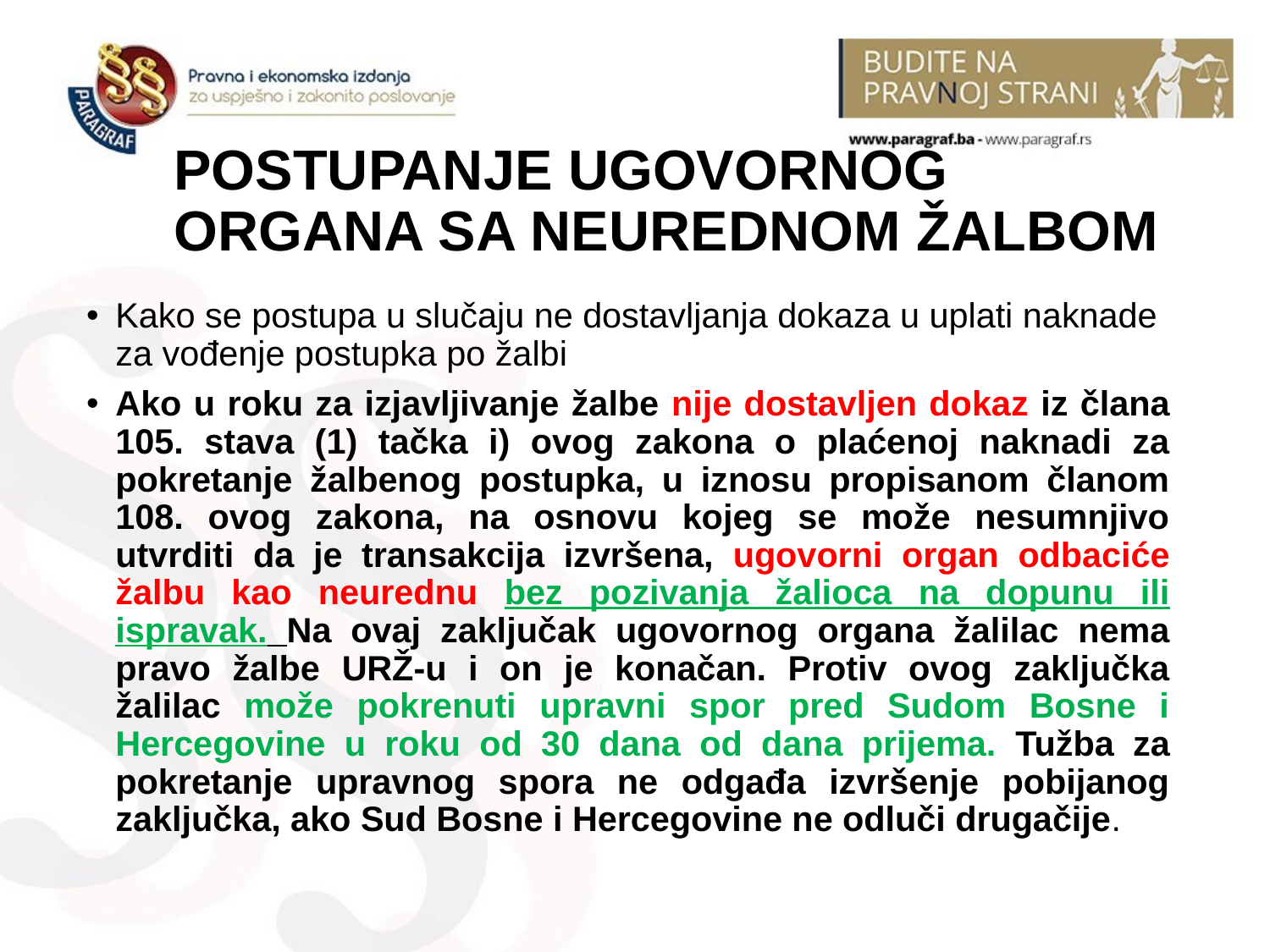

# POSTUPANJE UGOVORNOG ORGANA SA NEUREDNOM ŽALBOM
Kako se postupa u slučaju ne dostavljanja dokaza u uplati naknade za vođenje postupka po žalbi
Ako u roku za izjavljivanje žalbe nije dostavljen dokaz iz člana 105. stava (1) tačka i) ovog zakona o plaćenoj naknadi za pokretanje žalbenog postupka, u iznosu propisanom članom 108. ovog zakona, na osnovu kojeg se može nesumnjivo utvrditi da je transakcija izvršena, ugovorni organ odbaciće žalbu kao neurednu bez pozivanja žalioca na dopunu ili ispravak. Na ovaj zaključak ugovornog organa žalilac nema pravo žalbe URŽ-u i on je konačan. Protiv ovog zaključka žalilac može pokrenuti upravni spor pred Sudom Bosne i Hercegovine u roku od 30 dana od dana prijema. Tužba za pokretanje upravnog spora ne odgađa izvršenje pobijanog zaključka, ako Sud Bosne i Hercegovine ne odluči drugačije.